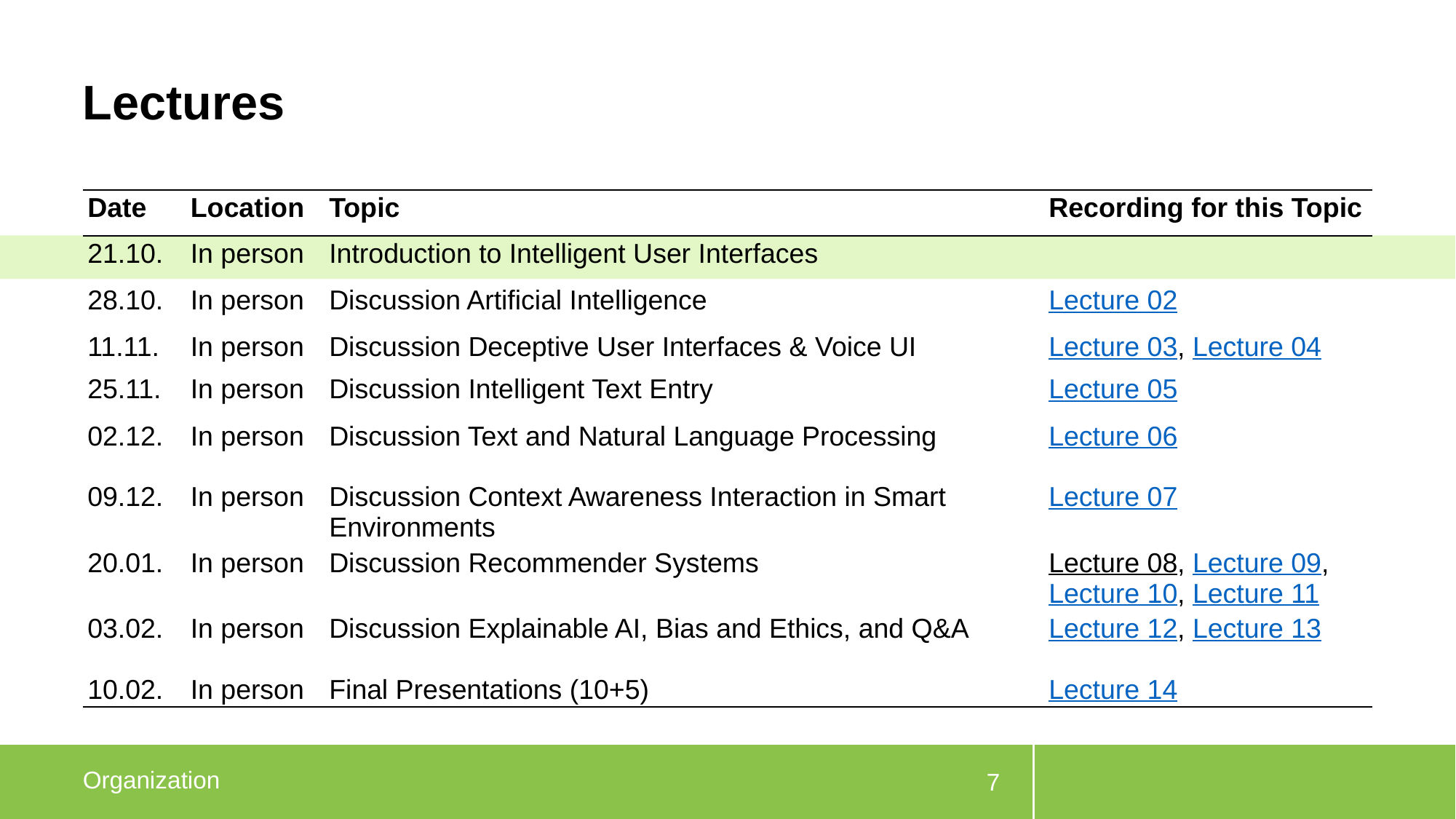

# Lectures

| Date | Location | Topic | Recording for this Topic |
| --- | --- | --- | --- |
| 21.10. | In person | Introduction to Intelligent User Interfaces |  |
| 28.10. | In person | Discussion Artificial Intelligence | Lecture 02 |
| 11.11. | In person | Discussion Deceptive User Interfaces & Voice UI | Lecture 03, Lecture 04 |
| 25.11. | In person | Discussion Intelligent Text Entry | Lecture 05 |
| 02.12. | In person | Discussion Text and Natural Language Processing | Lecture 06 |
| 09.12. | In person | Discussion Context Awareness Interaction in Smart Environments | Lecture 07 |
| 20.01. | In person | Discussion Recommender Systems | Lecture 08, Lecture 09, Lecture 10, Lecture 11 |
| 03.02. | In person | Discussion Explainable AI, Bias and Ethics, and Q&A | Lecture 12, Lecture 13 |
| 10.02. | In person | Final Presentations (10+5) | Lecture 14 |

Organization
7